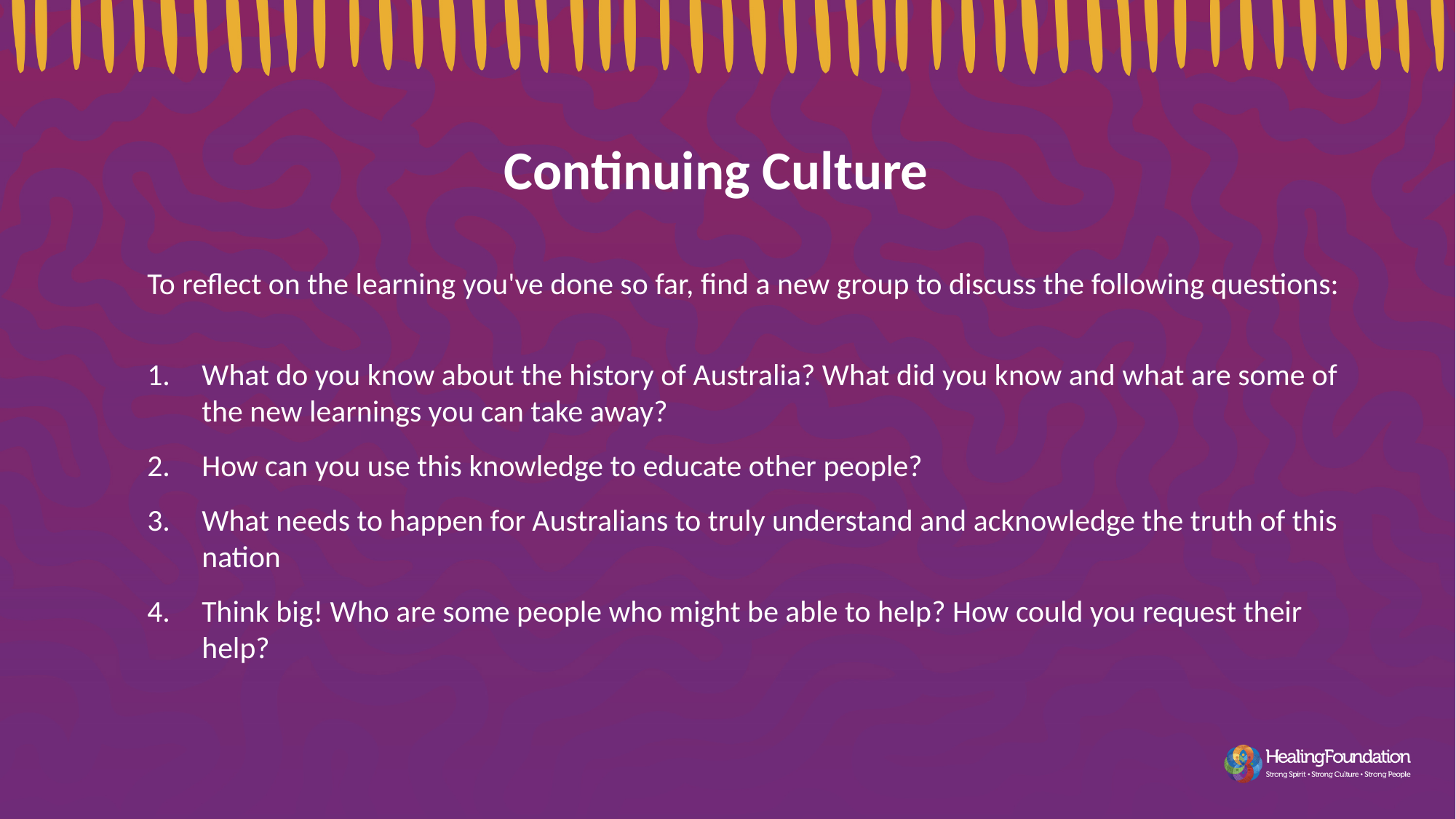

Continuing Culture
To reflect on the learning you've done so far, find a new group to discuss the following questions:
What do you know about the history of Australia? What did you know and what are some of the new learnings you can take away?
How can you use this knowledge to educate other people?
What needs to happen for Australians to truly understand and acknowledge the truth of this nation
Think big! Who are some people who might be able to help? How could you request their help?